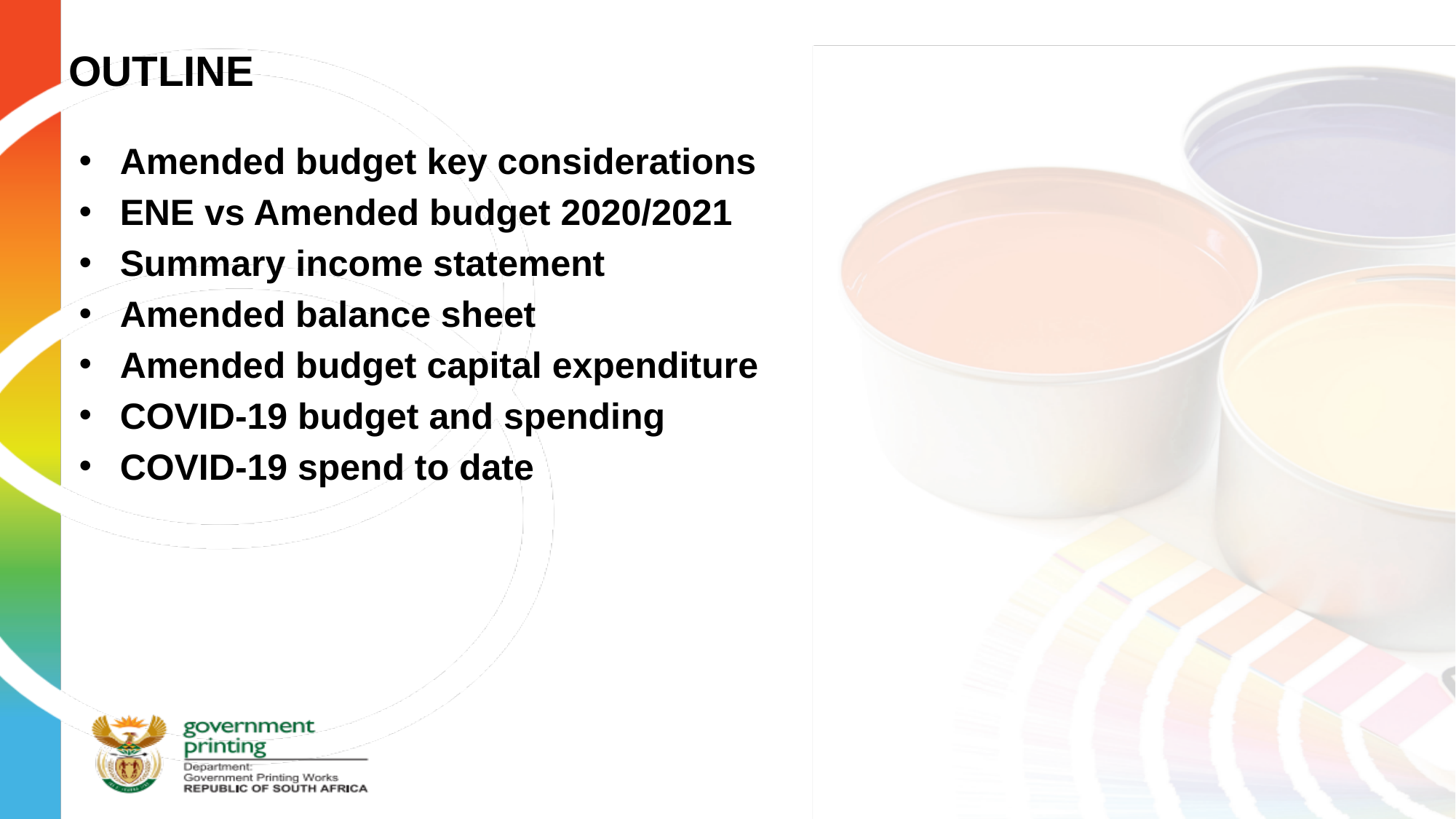

# OUTLINE
Amended budget key considerations
ENE vs Amended budget 2020/2021
Summary income statement
Amended balance sheet
Amended budget capital expenditure
COVID-19 budget and spending
COVID-19 spend to date